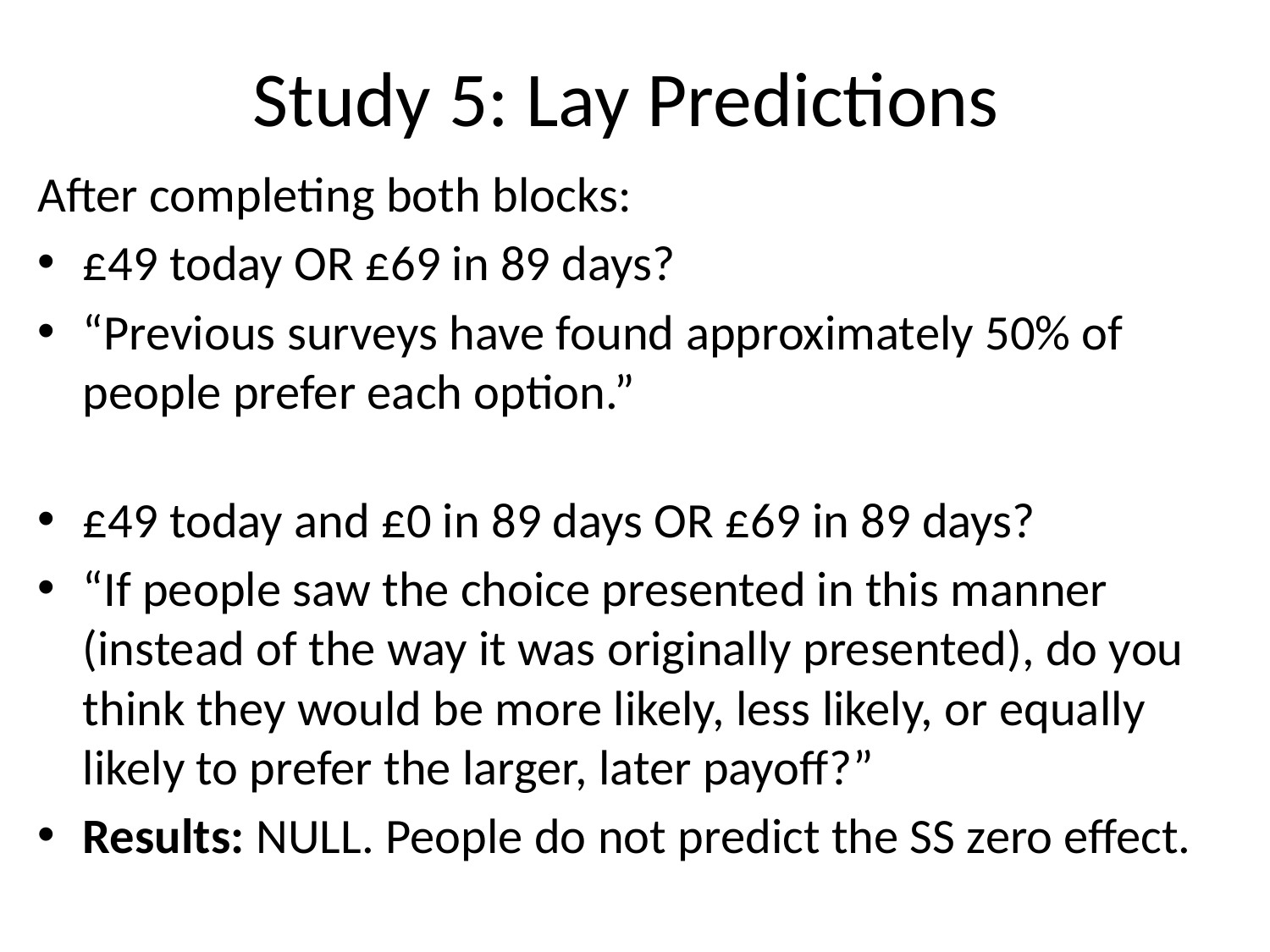

# Study 5: Lay Predictions
After completing both blocks:
£49 today OR £69 in 89 days?
“Previous surveys have found approximately 50% of people prefer each option.”
£49 today and £0 in 89 days OR £69 in 89 days?
“If people saw the choice presented in this manner (instead of the way it was originally presented), do you think they would be more likely, less likely, or equally likely to prefer the larger, later payoff?”
Results: NULL. People do not predict the SS zero effect.